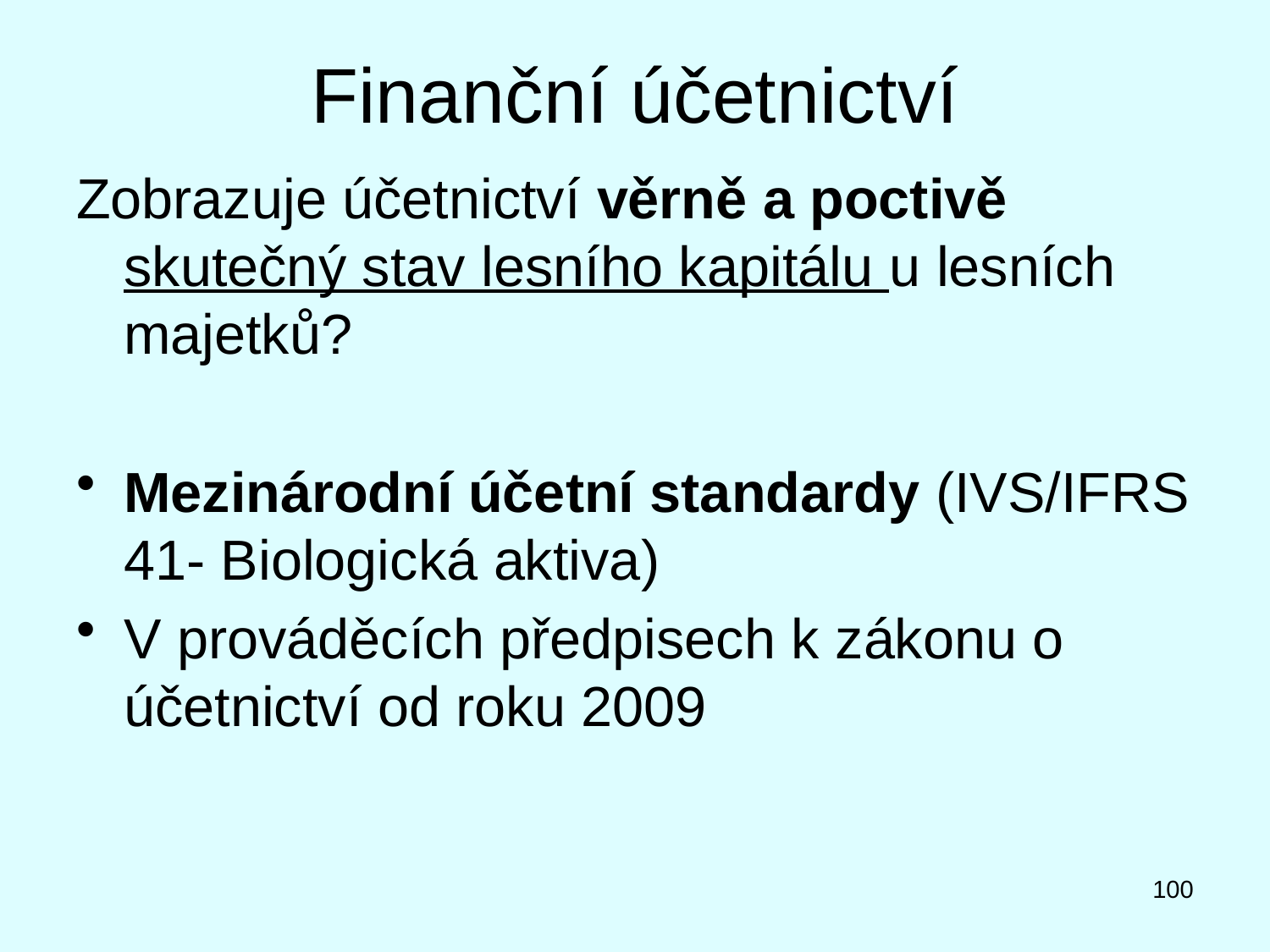

# Finanční účetnictví
Zobrazuje účetnictví věrně a poctivě skutečný stav lesního kapitálu u lesních majetků?

Mezinárodní účetní standardy (IVS/IFRS 41- Biologická aktiva)
V prováděcích předpisech k zákonu o účetnictví od roku 2009

100